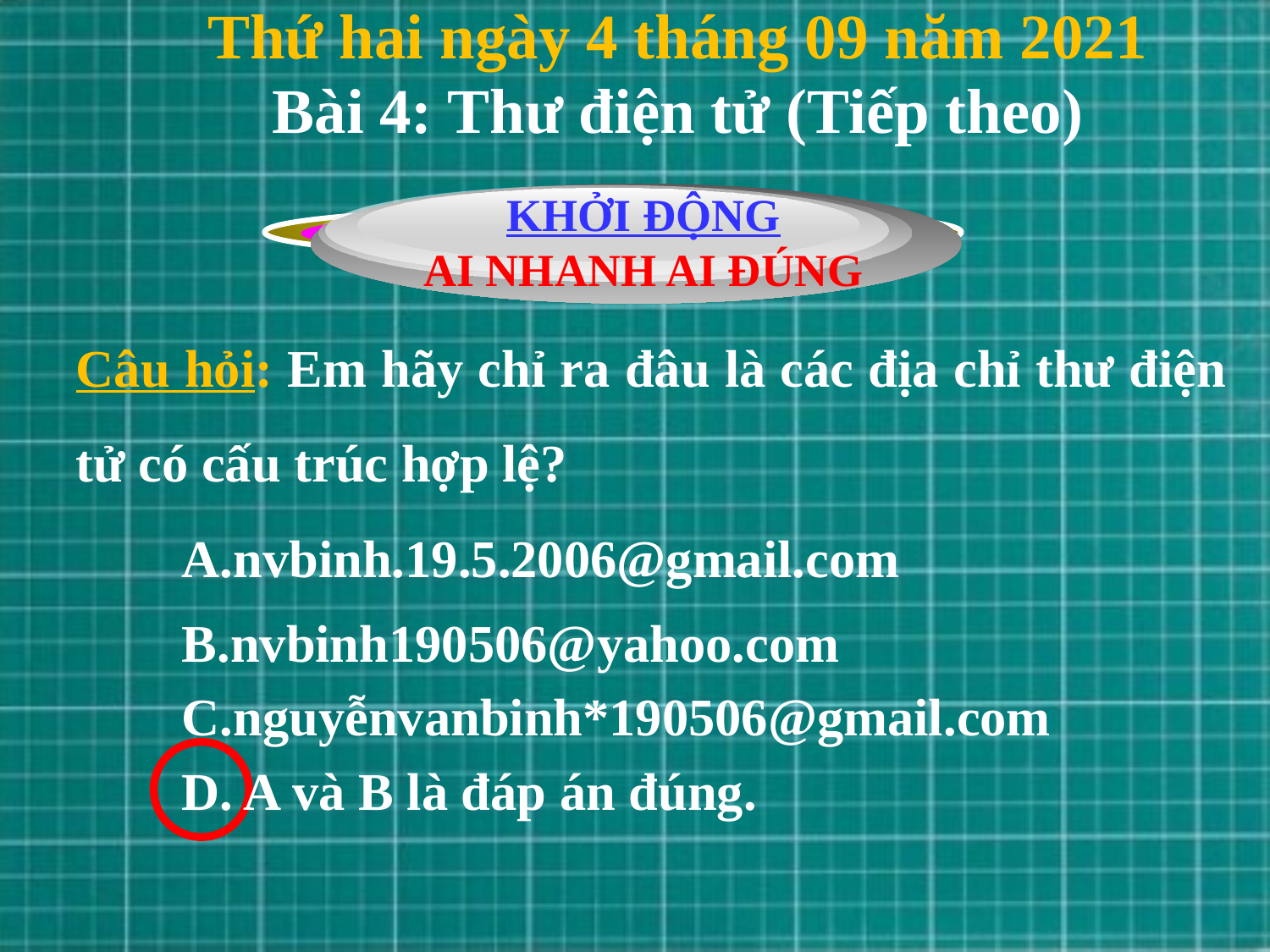

Thứ hai ngày 4 tháng 09 năm 2021
Bài 4: Thư điện tử (Tiếp theo)
Bài 4: Thư điện tử (Tiếp theo)
KHỞI ĐỘNG
AI NHANH AI ĐÚNG

Câu hỏi: Em hãy chỉ ra đâu là các địa chỉ thư điện tử có cấu trúc hợp lệ?
A.nvbinh.19.5.2006@gmail.com
B.nvbinh190506@yahoo.com
C.nguyễnvanbinh*190506@gmail.com

D. A và B là đáp án đúng.